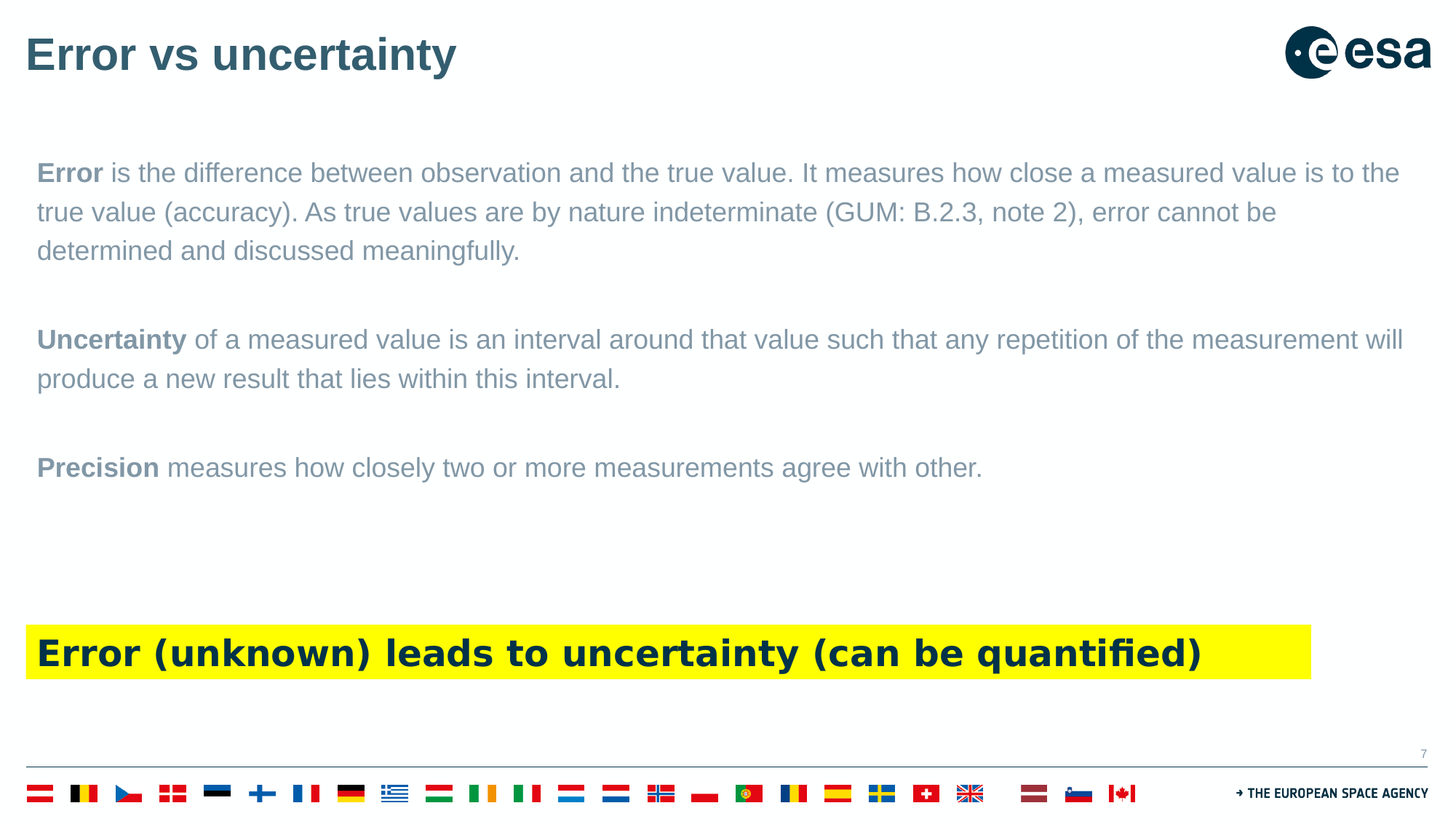

# Error vs uncertainty

Error is the difference between observation and the true value. It measures how close a measured value is to the true value (accuracy). As true values are by nature indeterminate (GUM: B.2.3, note 2), error cannot be determined and discussed meaningfully.

Uncertainty of a measured value is an interval around that value such that any repetition of the measurement will produce a new result that lies within this interval.

Precision measures how closely two or more measurements agree with other.

Error (unknown) leads to uncertainty (can be quantified)